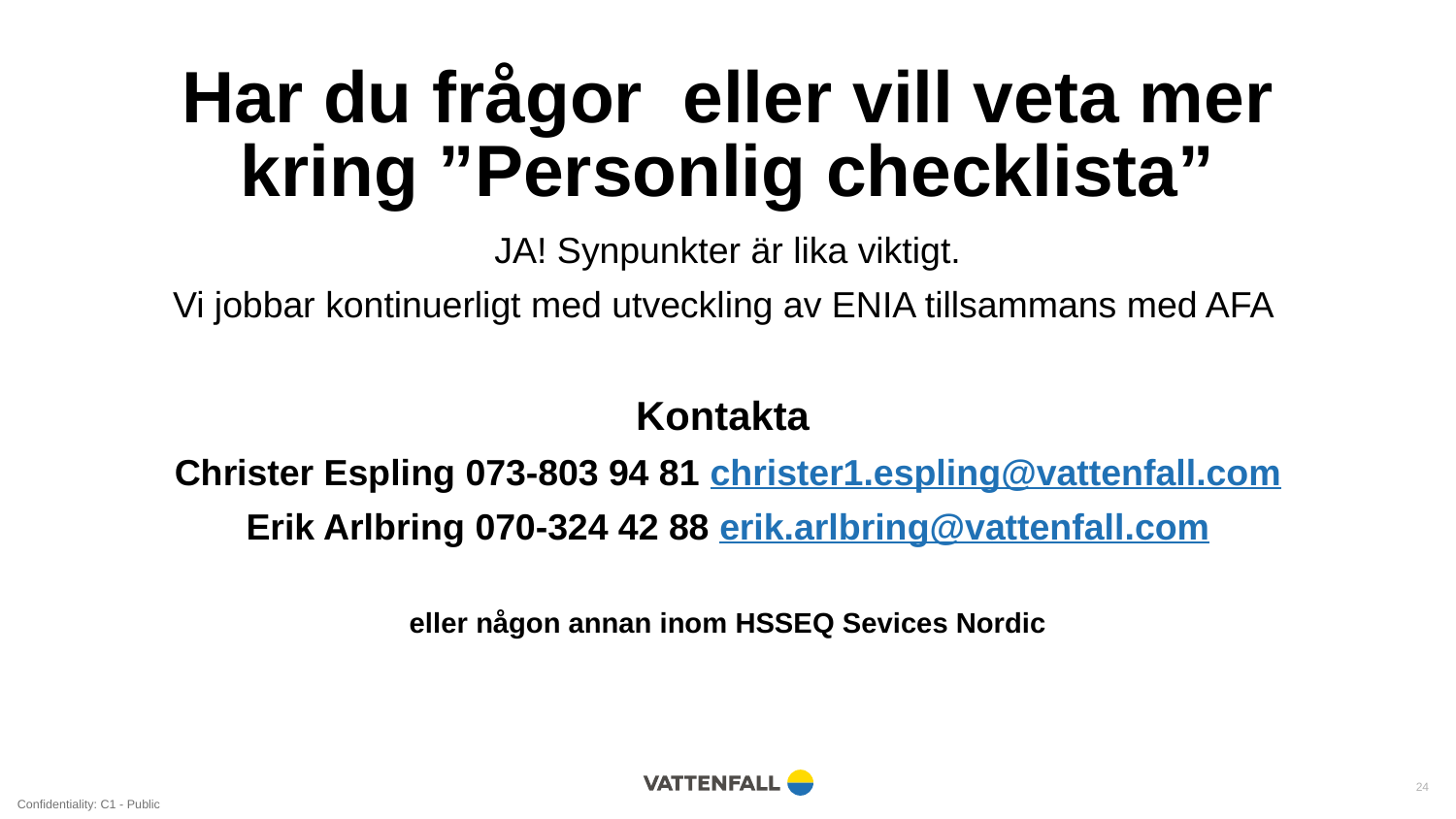

# Har du frågor  eller vill veta mer kring ”Personlig checklista”
JA! Synpunkter är lika viktigt.
Vi jobbar kontinuerligt med utveckling av ENIA tillsammans med AFA

Kontakta
Christer Espling 073-803 94 81 christer1.espling@vattenfall.com
Erik Arlbring 070-324 42 88 erik.arlbring@vattenfall.com

eller någon annan inom HSSEQ Sevices Nordic
24